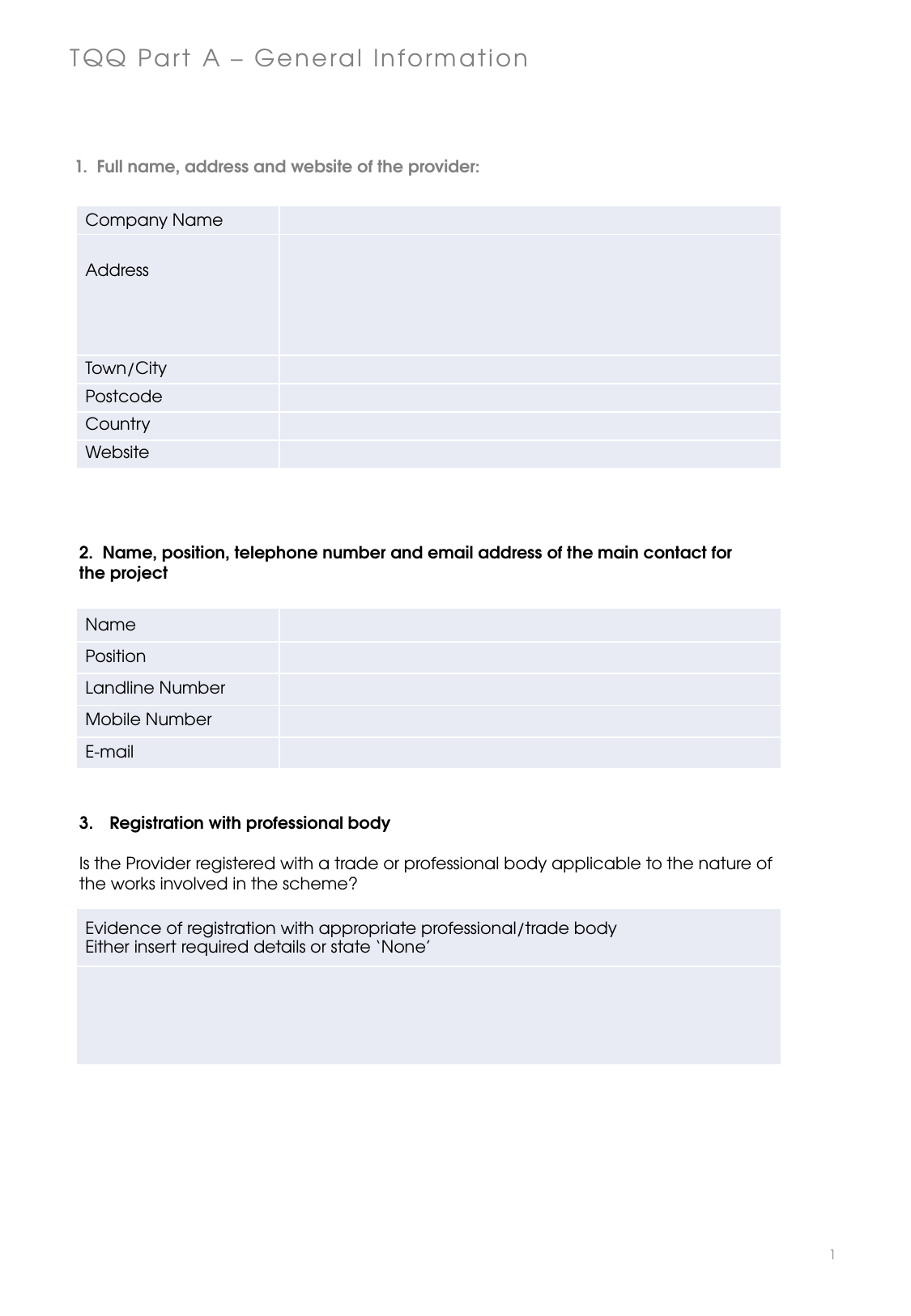

TQQ Part A – General Information
1.  Full name, address and website of the provider:

.

| Company Name |  |
| --- | --- |
| Address |  |
| Town/City |  |
| Postcode |  |
| Country |  |
| Website |  |
2.  Name, position, telephone number and email address of the main contact for the project
| Name |  |
| --- | --- |
| Position |  |
| Landline Number |  |
| Mobile Number |  |
| E-mail |  |
Registration with professional body

Is the Provider registered with a trade or professional body applicable to the nature of the works involved in the scheme?

| Evidence of registration with appropriate professional/trade body Either insert required details or state ‘None’ |
| --- |
|  |
1